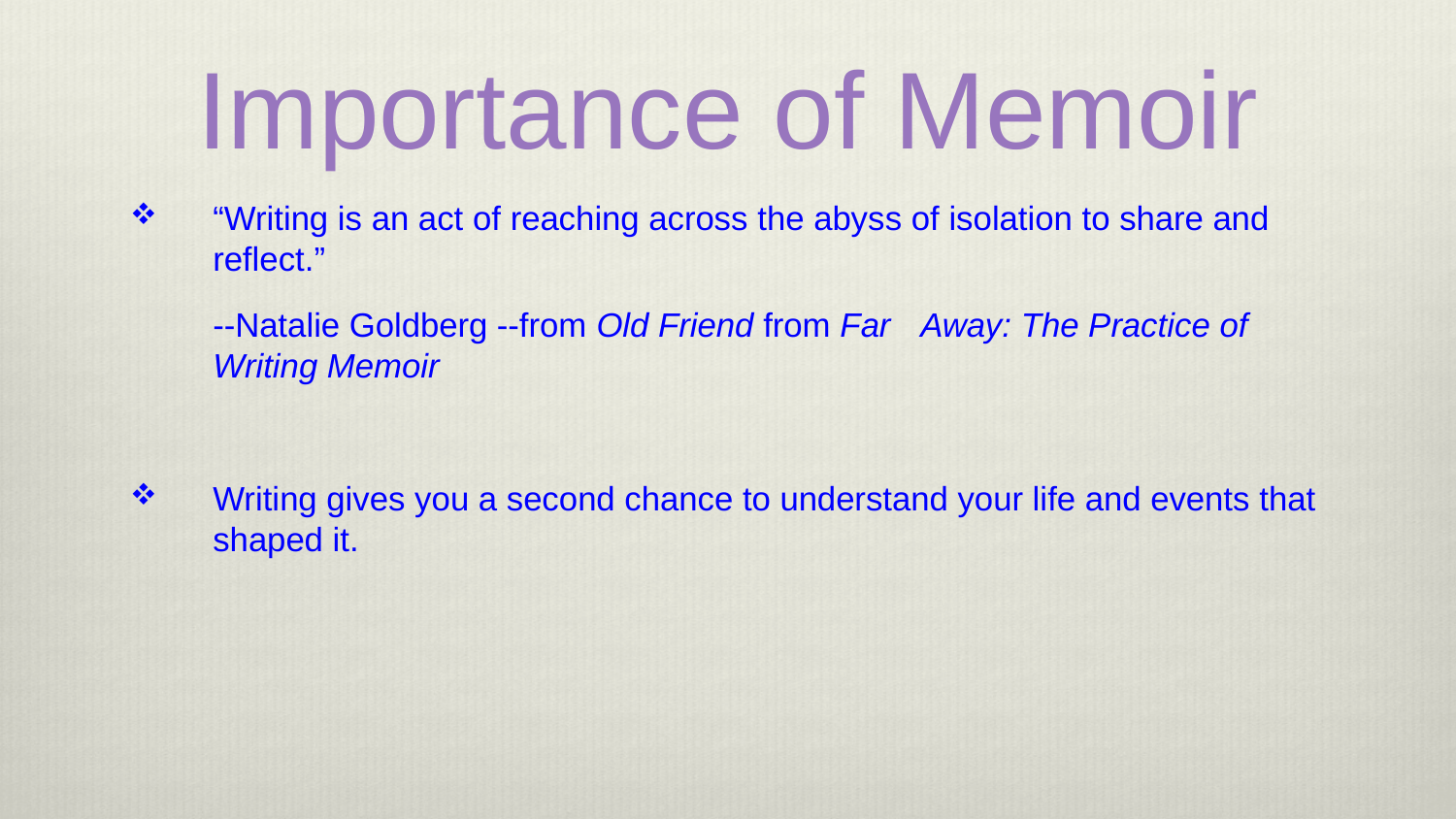

# Importance of Memoir
“Writing is an act of reaching across the abyss of isolation to share and reflect.”
			--Natalie Goldberg --from Old Friend from Far 			Away: The Practice of Writing Memoir

Writing gives you a second chance to understand your life and events that shaped it.